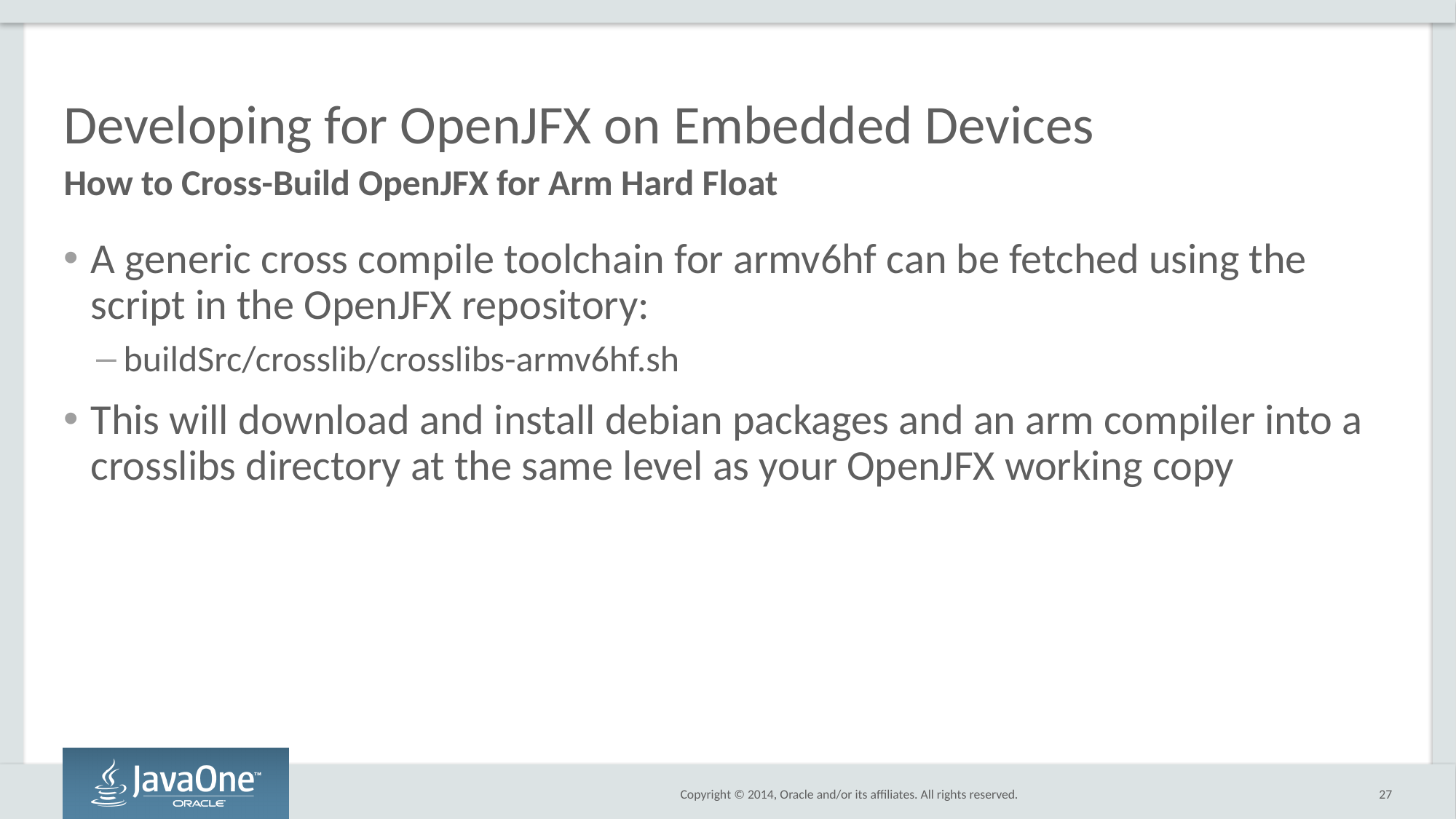

# Developing for OpenJFX on Embedded Devices
How to Cross-Build OpenJFX for Arm Hard Float
A generic cross compile toolchain for armv6hf can be fetched using the script in the OpenJFX repository:
buildSrc/crosslib/crosslibs-armv6hf.sh
This will download and install debian packages and an arm compiler into a crosslibs directory at the same level as your OpenJFX working copy

27